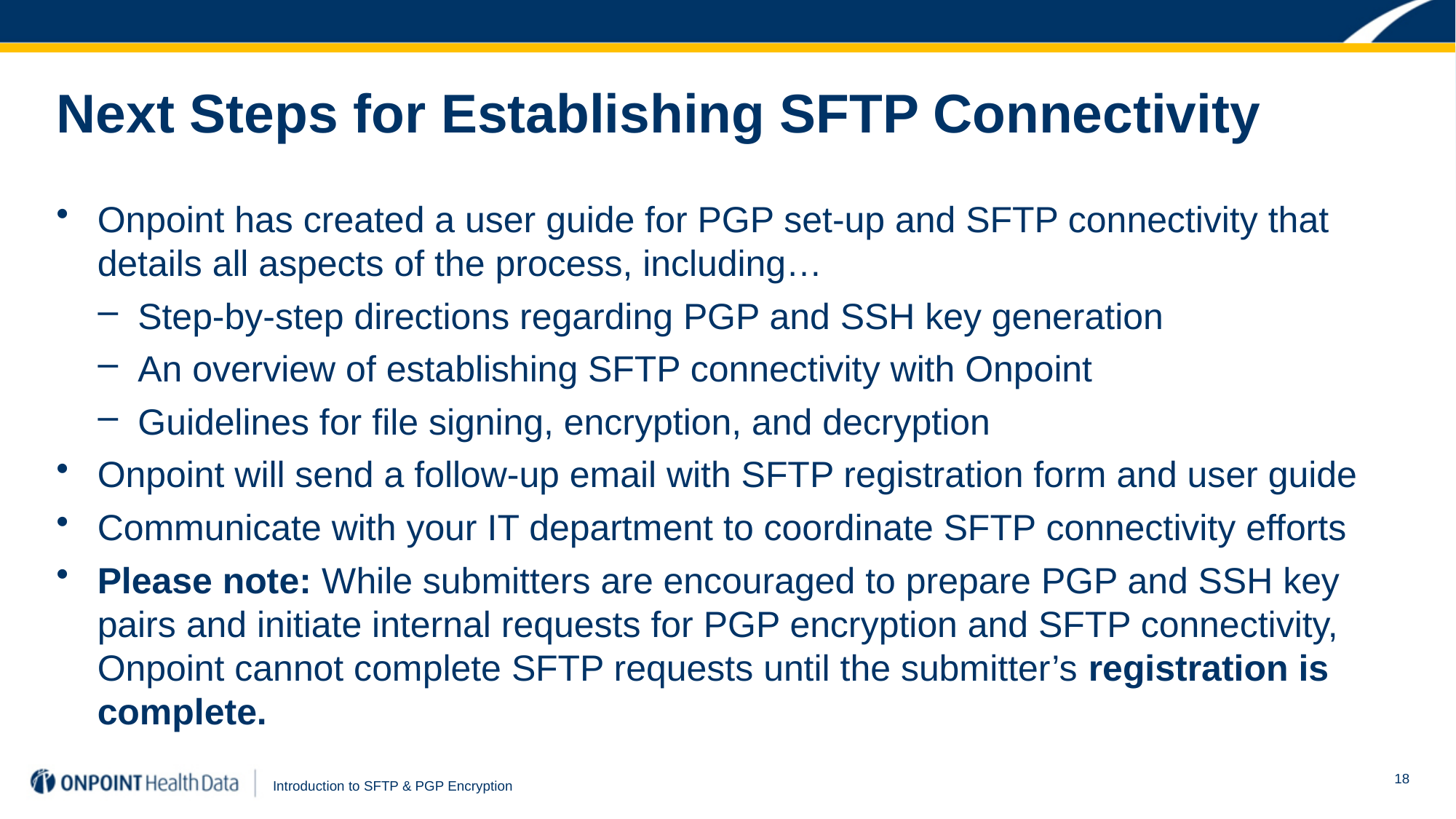

# Next Steps for Establishing SFTP Connectivity
Onpoint has created a user guide for PGP set-up and SFTP connectivity that details all aspects of the process, including…
Step-by-step directions regarding PGP and SSH key generation
An overview of establishing SFTP connectivity with Onpoint
Guidelines for file signing, encryption, and decryption
Onpoint will send a follow-up email with SFTP registration form and user guide
Communicate with your IT department to coordinate SFTP connectivity efforts
Please note: While submitters are encouraged to prepare PGP and SSH key pairs and initiate internal requests for PGP encryption and SFTP connectivity, Onpoint cannot complete SFTP requests until the submitter’s registration is complete.
Introduction to SFTP & PGP Encryption
18